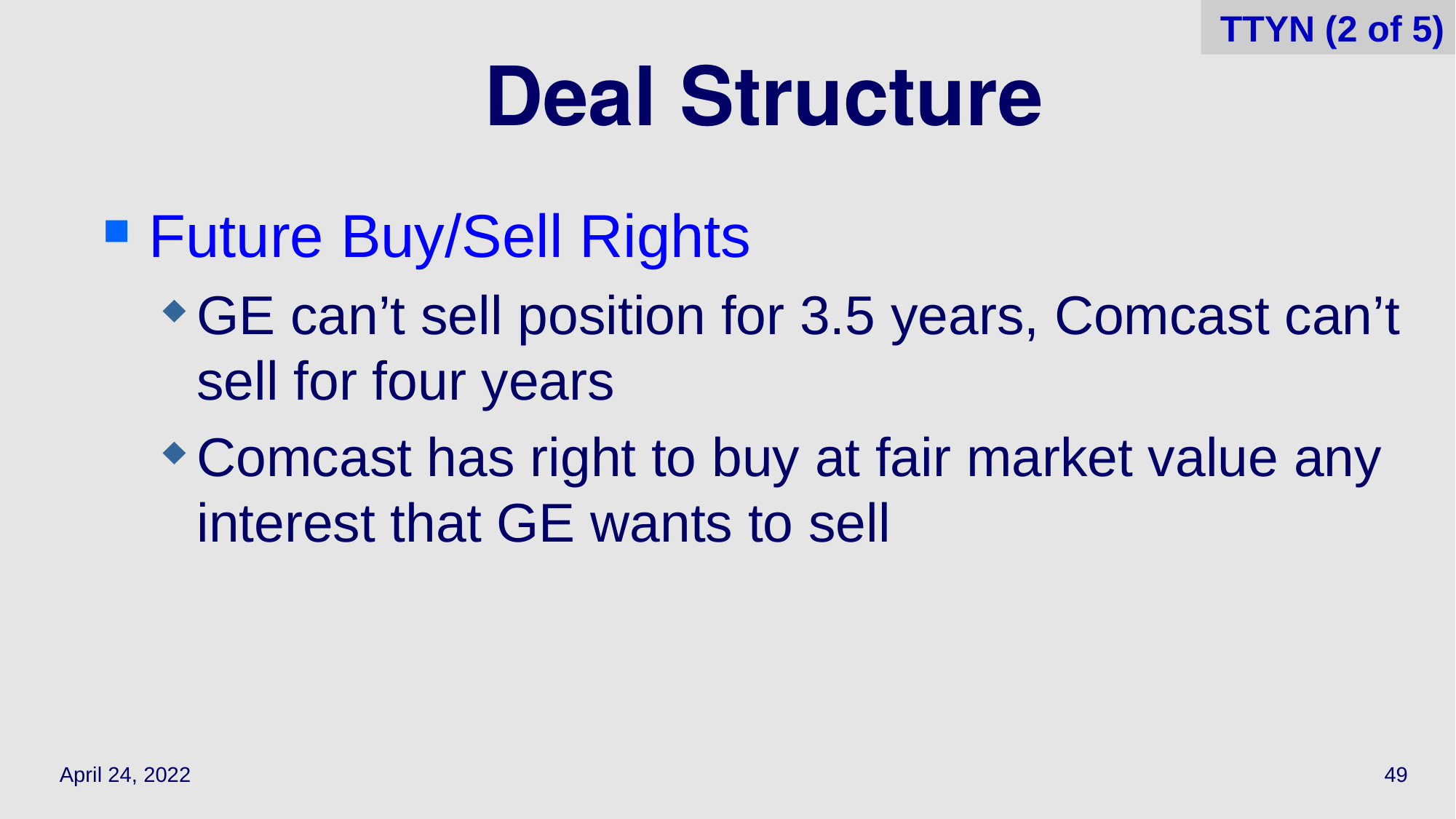

TTYN (2 of 5)
# Deal Structure
Future Buy/Sell Rights
GE can’t sell position for 3.5 years, Comcast can’t sell for four years
Comcast has right to buy at fair market value any interest that GE wants to sell

April 24, 2022
49